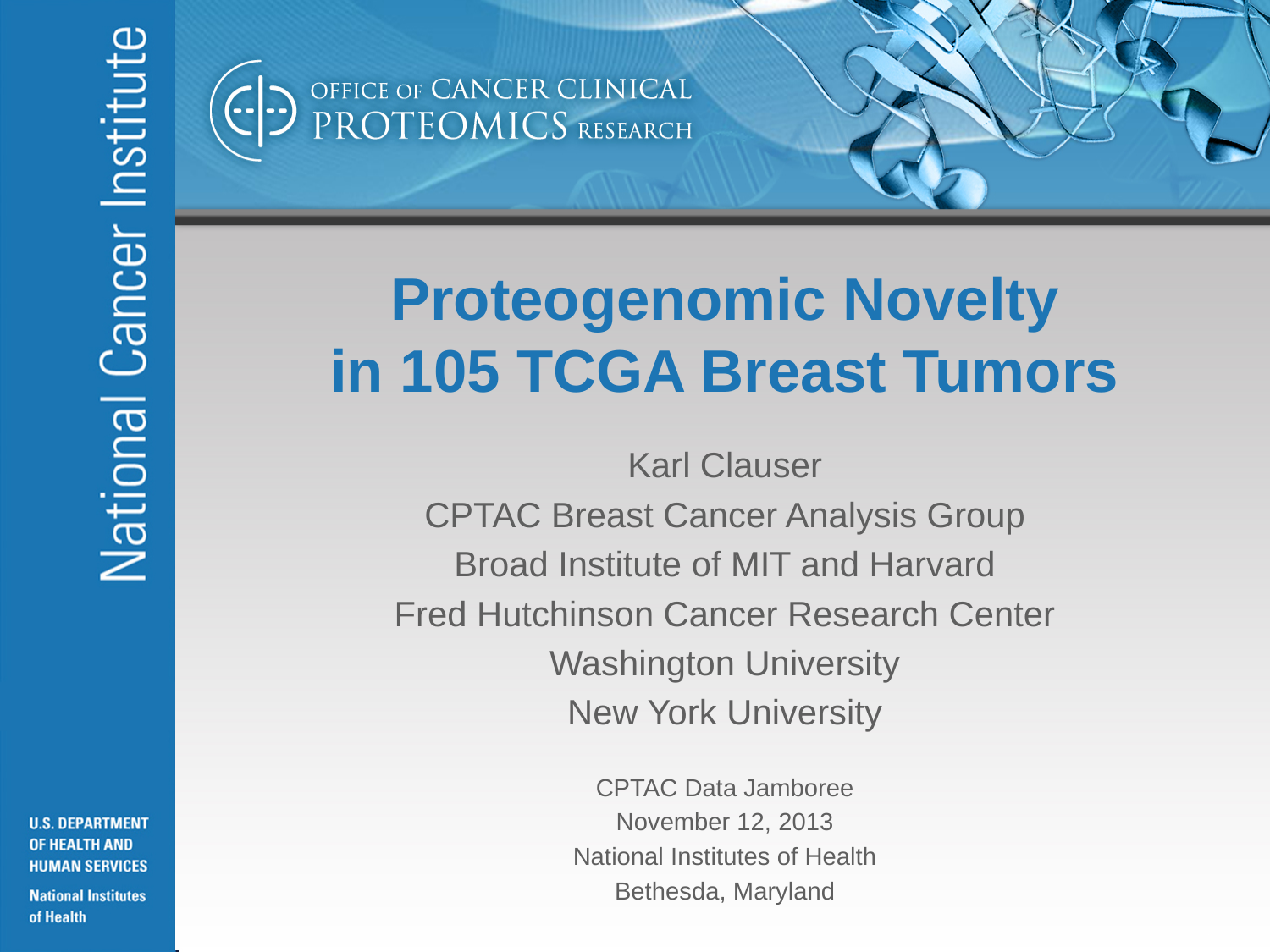

# Proteogenomic Novelty in 105 TCGA Breast Tumors
Karl Clauser
CPTAC Breast Cancer Analysis Group
Broad Institute of MIT and Harvard
Fred Hutchinson Cancer Research Center
Washington University
New York University

CPTAC Data Jamboree
November 12, 2013
National Institutes of Health
Bethesda, Maryland